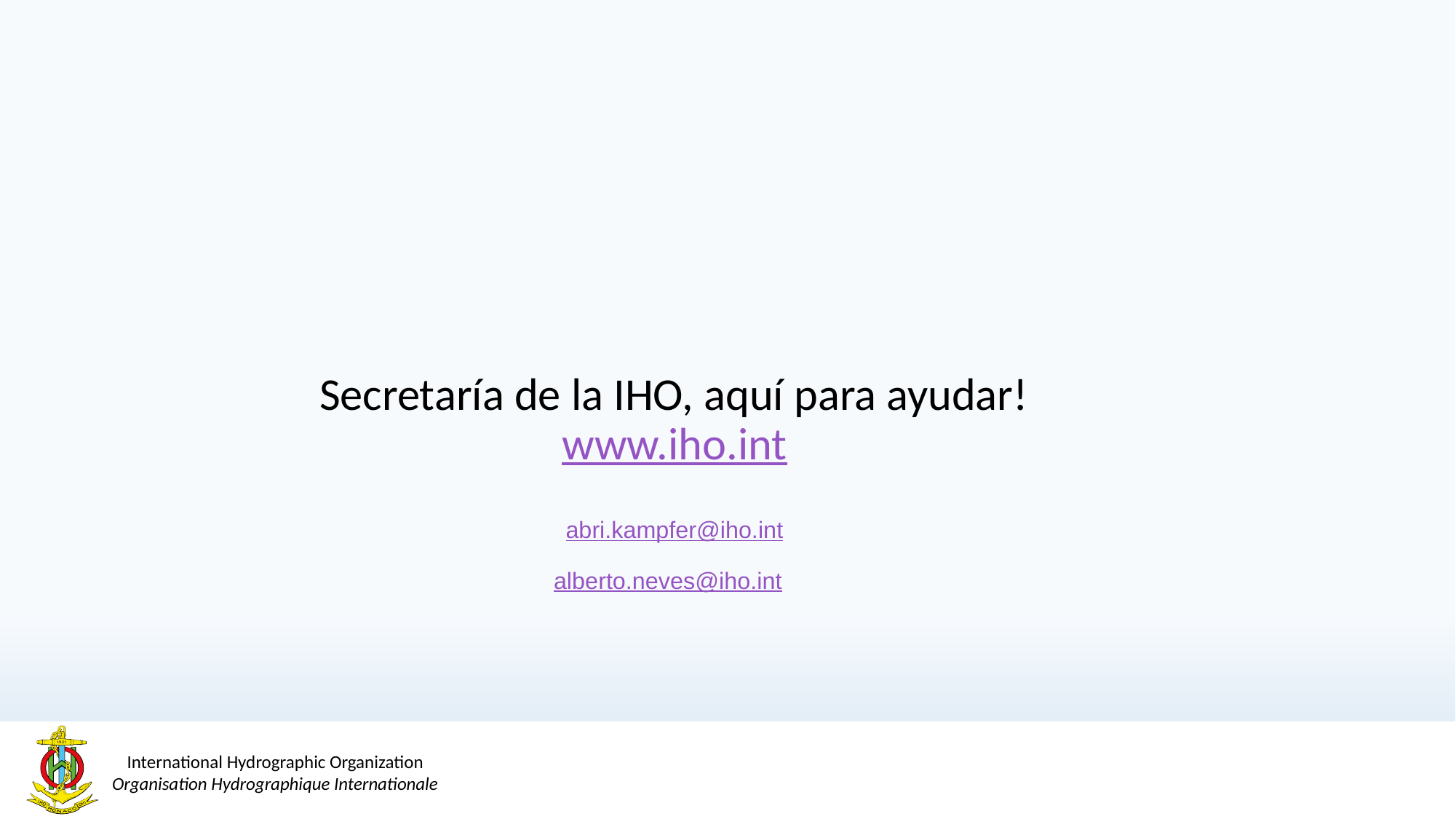

# Secretaría de la IHO, aquí para ayudar! www.iho.int abri.kampfer@iho.int alberto.neves@iho.int